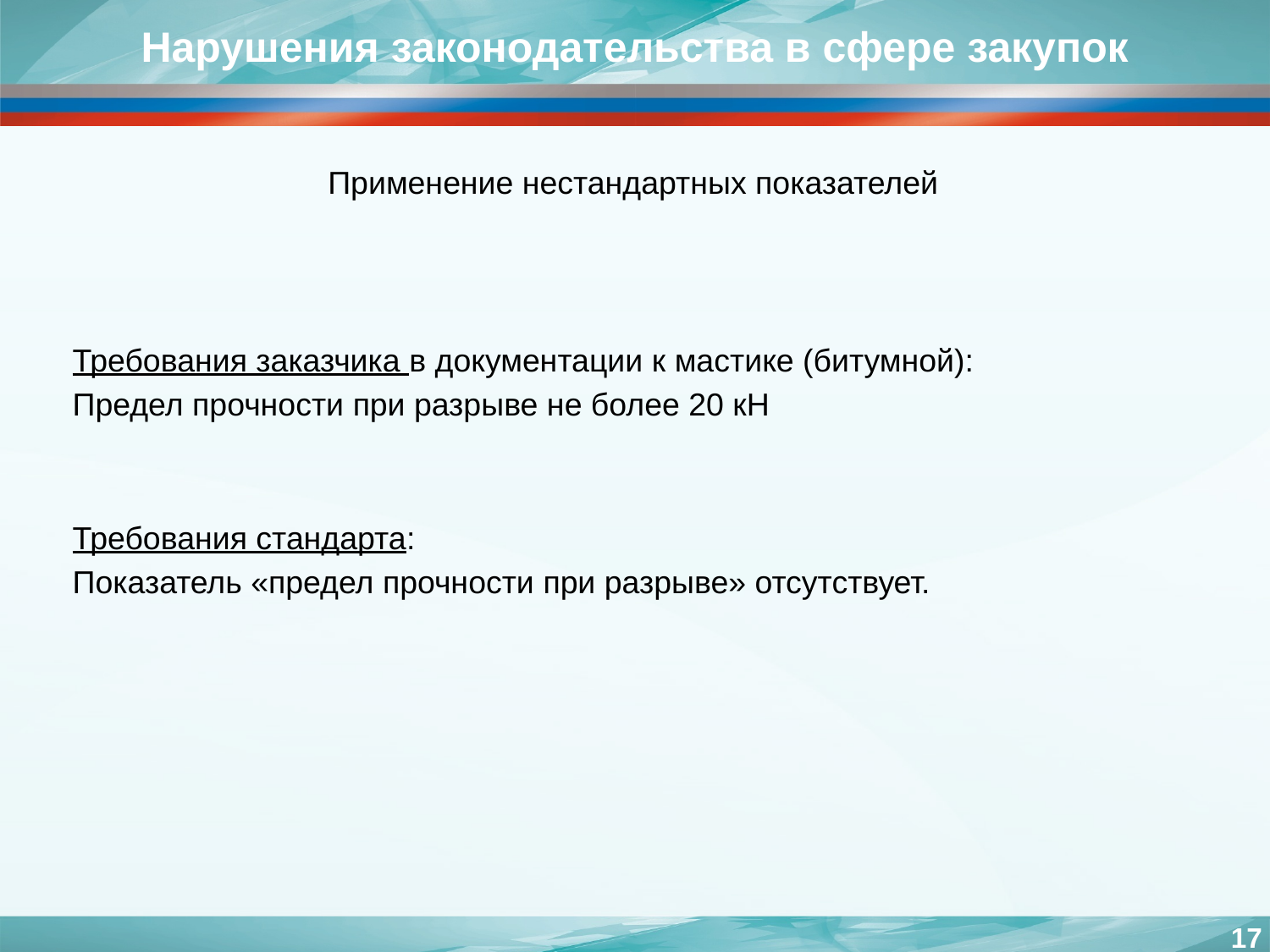

Нарушения законодательства в сфере закупок
Применение нестандартных показателей

Требования заказчика в документации к мастике (битумной):
Предел прочности при разрыве не более 20 кН

Требования стандарта:
Показатель «предел прочности при разрыве» отсутствует.
17